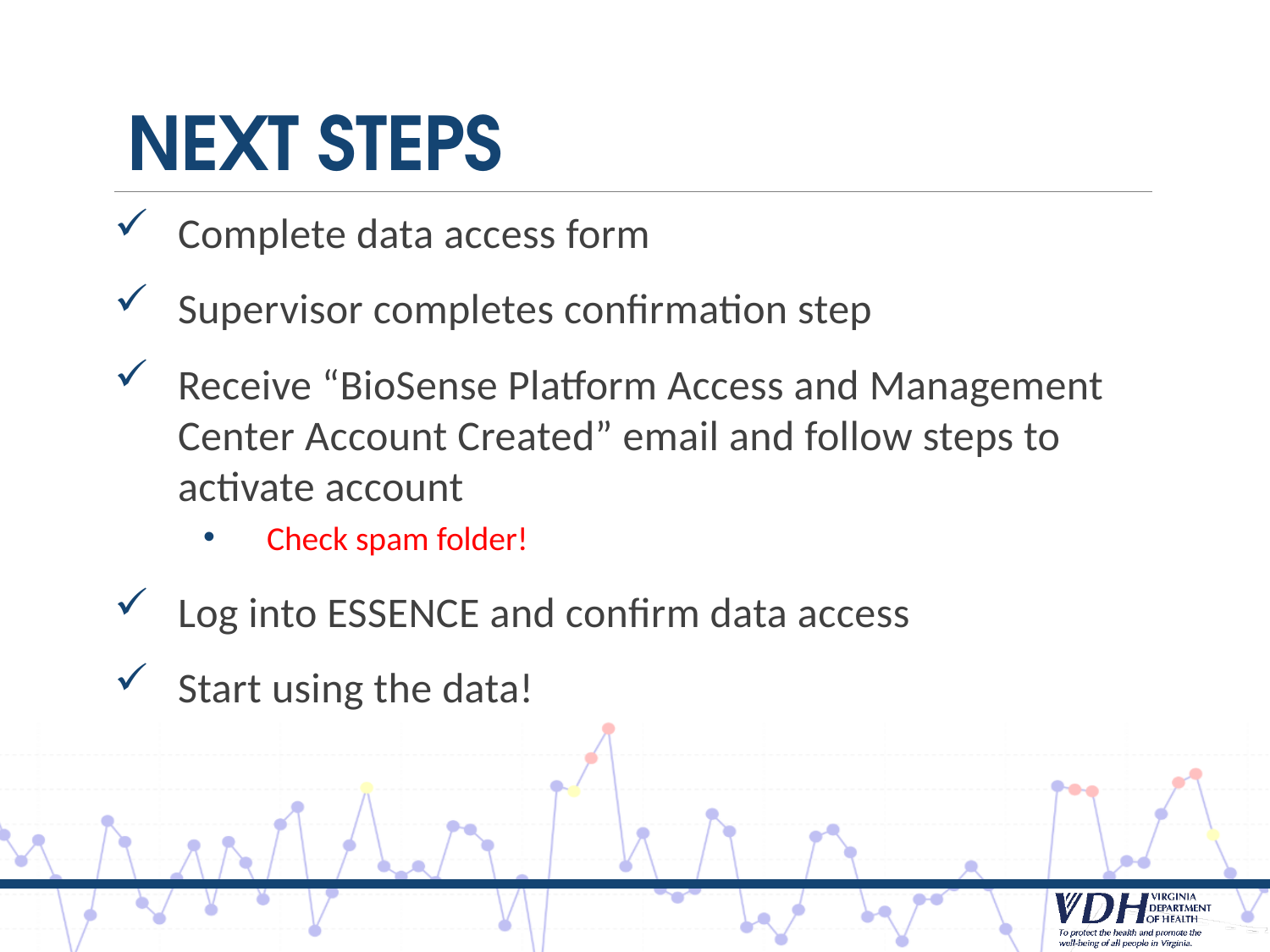

# Next Steps
Complete data access form
Supervisor completes confirmation step
Receive “BioSense Platform Access and Management Center Account Created” email and follow steps to activate account
Check spam folder!
Log into ESSENCE and confirm data access
Start using the data!